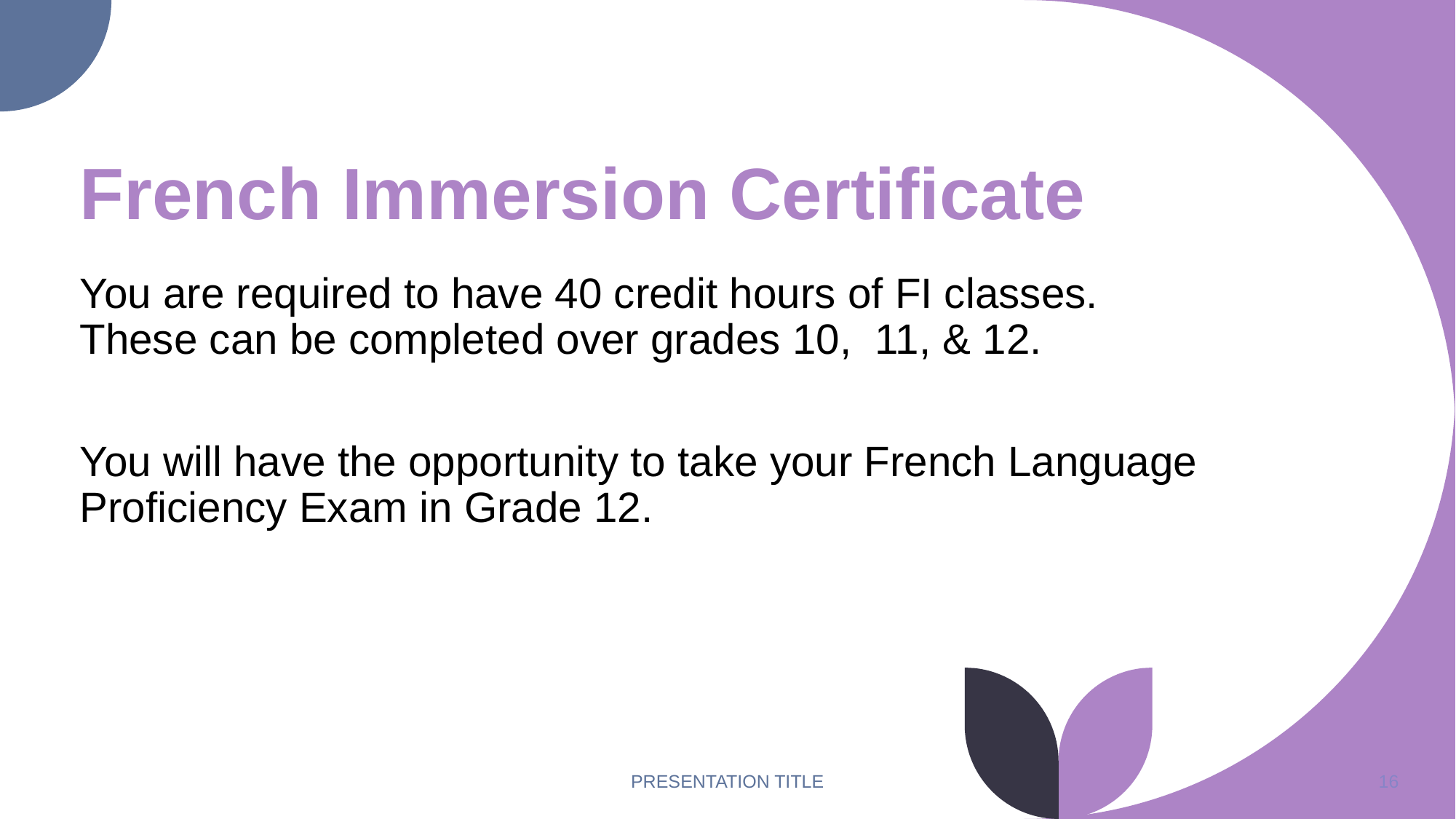

# French Immersion Certificate
You are required to have 40 credit hours of FI classes. These can be completed over grades 10,  11, & 12.

You will have the opportunity to take your French Language Proficiency Exam in Grade 12.
PRESENTATION TITLE
16